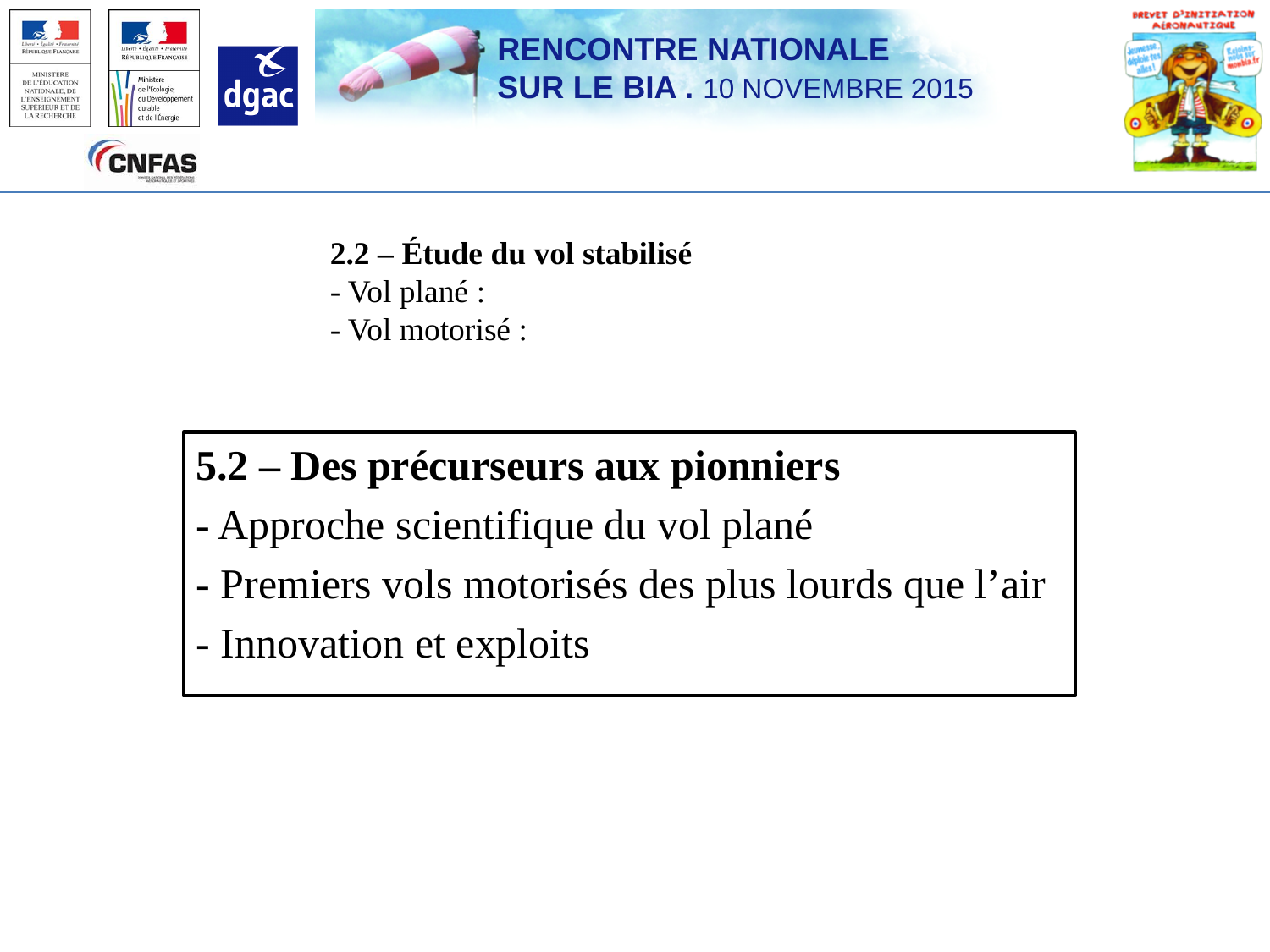

2.2 – Étude du vol stabilisé
- Vol plané :
- Vol motorisé :
5.2 – Des précurseurs aux pionniers
- Approche scientifique du vol plané
- Premiers vols motorisés des plus lourds que l’air
- Innovation et exploits